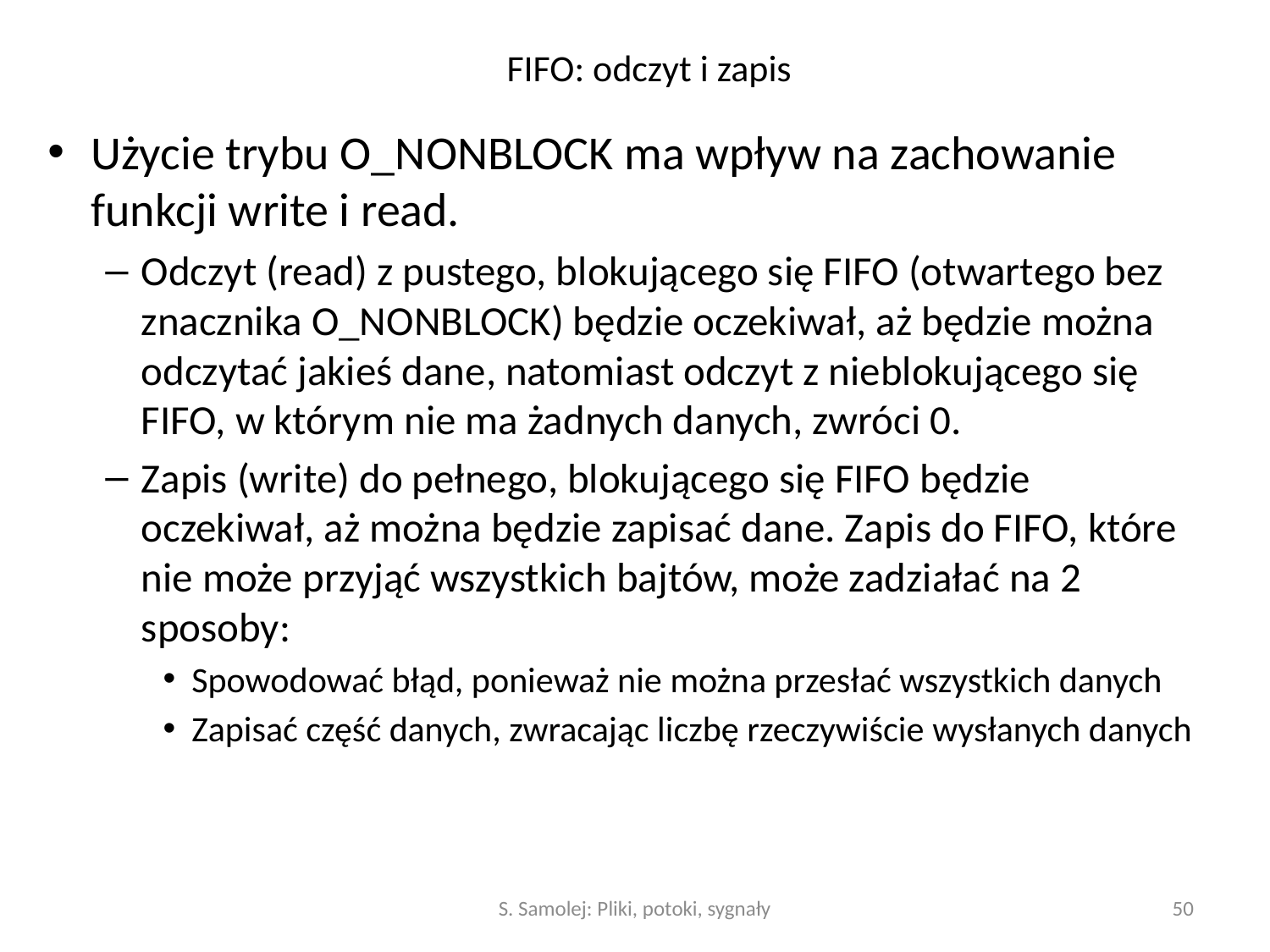

# FIFO: odczyt i zapis
Użycie trybu O_NONBLOCK ma wpływ na zachowanie funkcji write i read.
Odczyt (read) z pustego, blokującego się FIFO (otwartego bez znacznika O_NONBLOCK) będzie oczekiwał, aż będzie można odczytać jakieś dane, natomiast odczyt z nieblokującego się FIFO, w którym nie ma żadnych danych, zwróci 0.
Zapis (write) do pełnego, blokującego się FIFO będzie oczekiwał, aż można będzie zapisać dane. Zapis do FIFO, które nie może przyjąć wszystkich bajtów, może zadziałać na 2 sposoby:
Spowodować błąd, ponieważ nie można przesłać wszystkich danych
Zapisać część danych, zwracając liczbę rzeczywiście wysłanych danych
S. Samolej: Pliki, potoki, sygnały
50